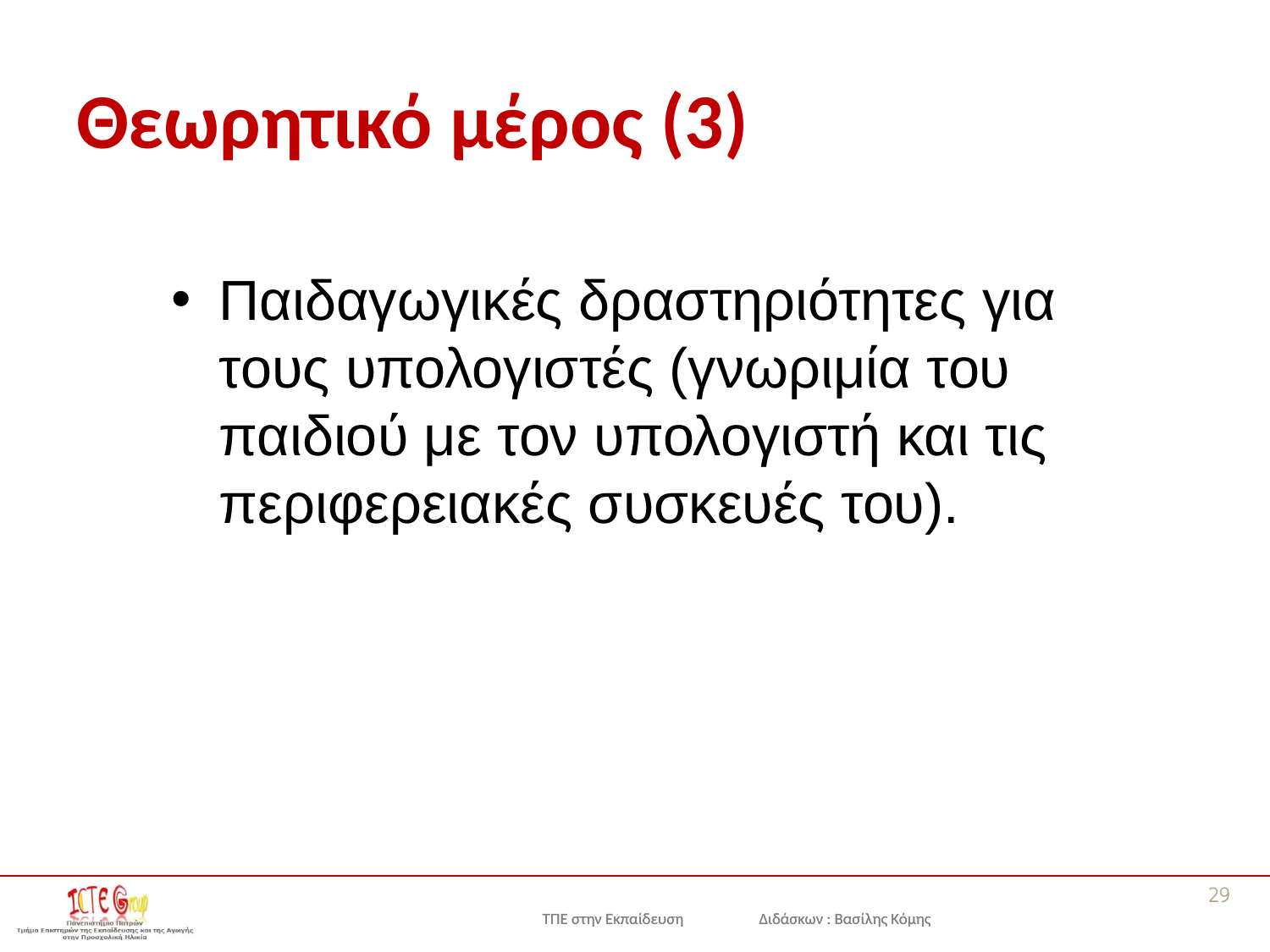

# Θεωρητικό μέρος (3)
Παιδαγωγικές δραστηριότητες για τους υπολογιστές (γνωριμία του παιδιού με τον υπολογιστή και τις περιφερειακές συσκευές του).
29